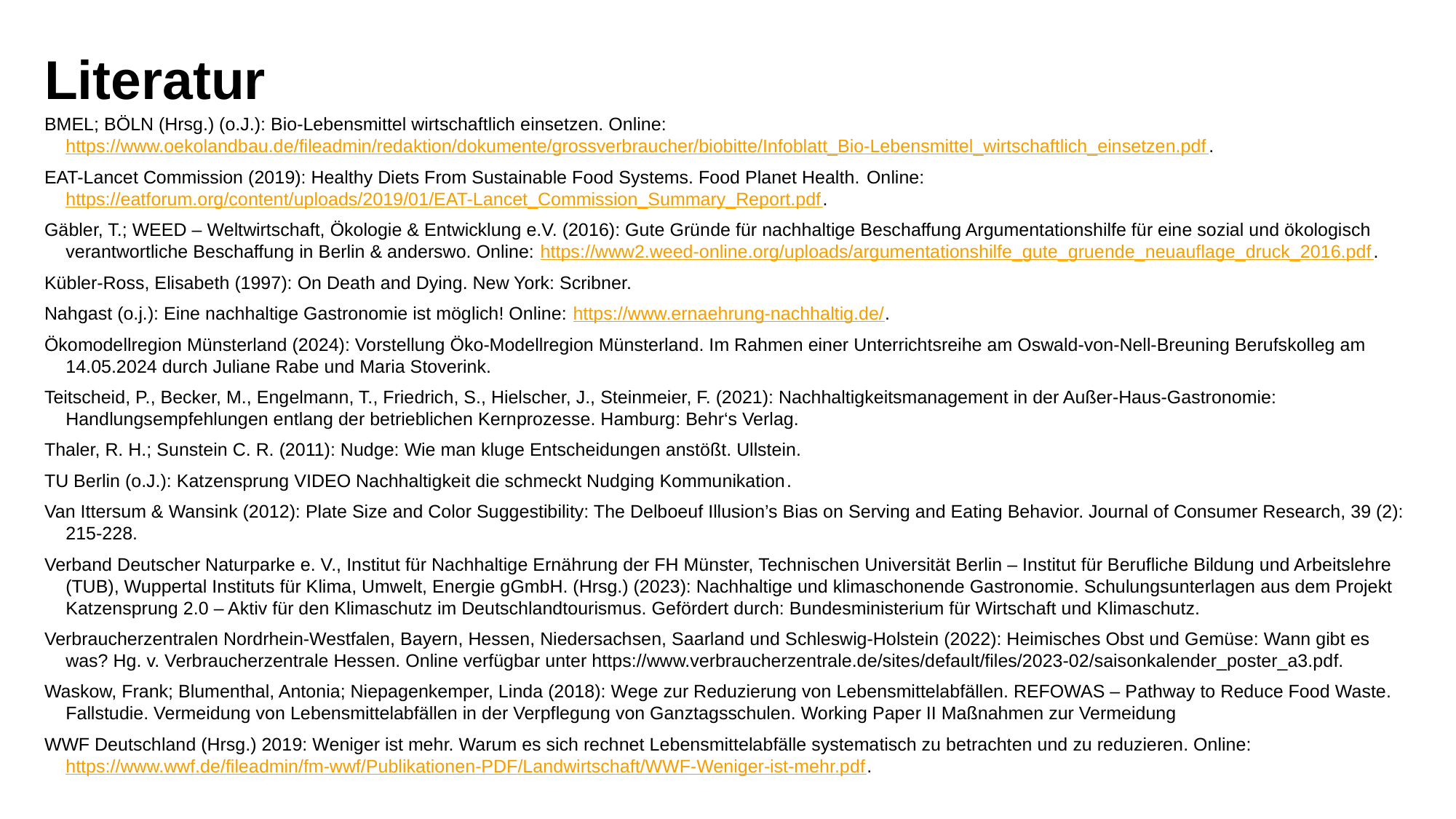

# Literatur
BMEL; BÖLN (Hrsg.) (o.J.): Bio-Lebensmittel wirtschaftlich einsetzen. Online: https://www.oekolandbau.de/fileadmin/redaktion/dokumente/grossverbraucher/biobitte/Infoblatt_Bio-Lebensmittel_wirtschaftlich_einsetzen.pdf.
EAT-Lancet Commission (2019): Healthy Diets From Sustainable Food Systems. Food Planet Health. Online: https://eatforum.org/content/uploads/2019/01/EAT-Lancet_Commission_Summary_Report.pdf.
Gäbler, T.; WEED – Weltwirtschaft, Ökologie & Entwicklung e.V. (2016): Gute Gründe für nachhaltige Beschaffung Argumentationshilfe für eine sozial und ökologisch verantwortliche Beschaffung in Berlin & anderswo. Online: https://www2.weed-online.org/uploads/argumentationshilfe_gute_gruende_neuauflage_druck_2016.pdf.
Kübler-Ross, Elisabeth (1997): On Death and Dying. New York: Scribner.
Nahgast (o.j.): Eine nachhaltige Gastronomie ist möglich! Online: https://www.ernaehrung-nachhaltig.de/.
Ökomodellregion Münsterland (2024): Vorstellung Öko-Modellregion Münsterland. Im Rahmen einer Unterrichtsreihe am Oswald-von-Nell-Breuning Berufskolleg am 14.05.2024 durch Juliane Rabe und Maria Stoverink.
Teitscheid, P., Becker, M., Engelmann, T., Friedrich, S., Hielscher, J., Steinmeier, F. (2021): Nachhaltigkeitsmanagement in der Außer-Haus-Gastronomie: Handlungsempfehlungen entlang der betrieblichen Kernprozesse. Hamburg: Behr‘s Verlag.
Thaler, R. H.; Sunstein C. R. (2011): Nudge: Wie man kluge Entscheidungen anstößt. Ullstein.
TU Berlin (o.J.): Katzensprung VIDEO Nachhaltigkeit die schmeckt Nudging Kommunikation.
Van Ittersum & Wansink (2012): Plate Size and Color Suggestibility: The Delboeuf Illusion’s Bias on Serving and Eating Behavior. Journal of Consumer Research, 39 (2): 215-228.
Verband Deutscher Naturparke e. V., Institut für Nachhaltige Ernährung der FH Münster, Technischen Universität Berlin – Institut für Berufliche Bildung und Arbeitslehre (TUB), Wuppertal Instituts für Klima, Umwelt, Energie gGmbH. (Hrsg.) (2023): Nachhaltige und klimaschonende Gastronomie. Schulungsunterlagen aus dem Projekt Katzensprung 2.0 – Aktiv für den Klimaschutz im Deutschlandtourismus. Gefördert durch: Bundesministerium für Wirtschaft und Klimaschutz.
Verbraucherzentralen Nordrhein-Westfalen, Bayern, Hessen, Niedersachsen, Saarland und Schleswig-Holstein (2022): Heimisches Obst und Gemüse: Wann gibt es was? Hg. v. Verbraucherzentrale Hessen. Online verfügbar unter https://www.verbraucherzentrale.de/sites/default/files/2023-02/saisonkalender_poster_a3.pdf.
Waskow, Frank; Blumenthal, Antonia; Niepagenkemper, Linda (2018): Wege zur Reduzierung von Lebensmittelabfällen. REFOWAS – Pathway to Reduce Food Waste. Fallstudie. Vermeidung von Lebensmittelabfällen in der Verpflegung von Ganztagsschulen. Working Paper II Maßnahmen zur Vermeidung
WWF Deutschland (Hrsg.) 2019: Weniger ist mehr. Warum es sich rechnet Lebensmittelabfälle systematisch zu betrachten und zu reduzieren. Online: https://www.wwf.de/fileadmin/fm-wwf/Publikationen-PDF/Landwirtschaft/WWF-Weniger-ist-mehr.pdf.